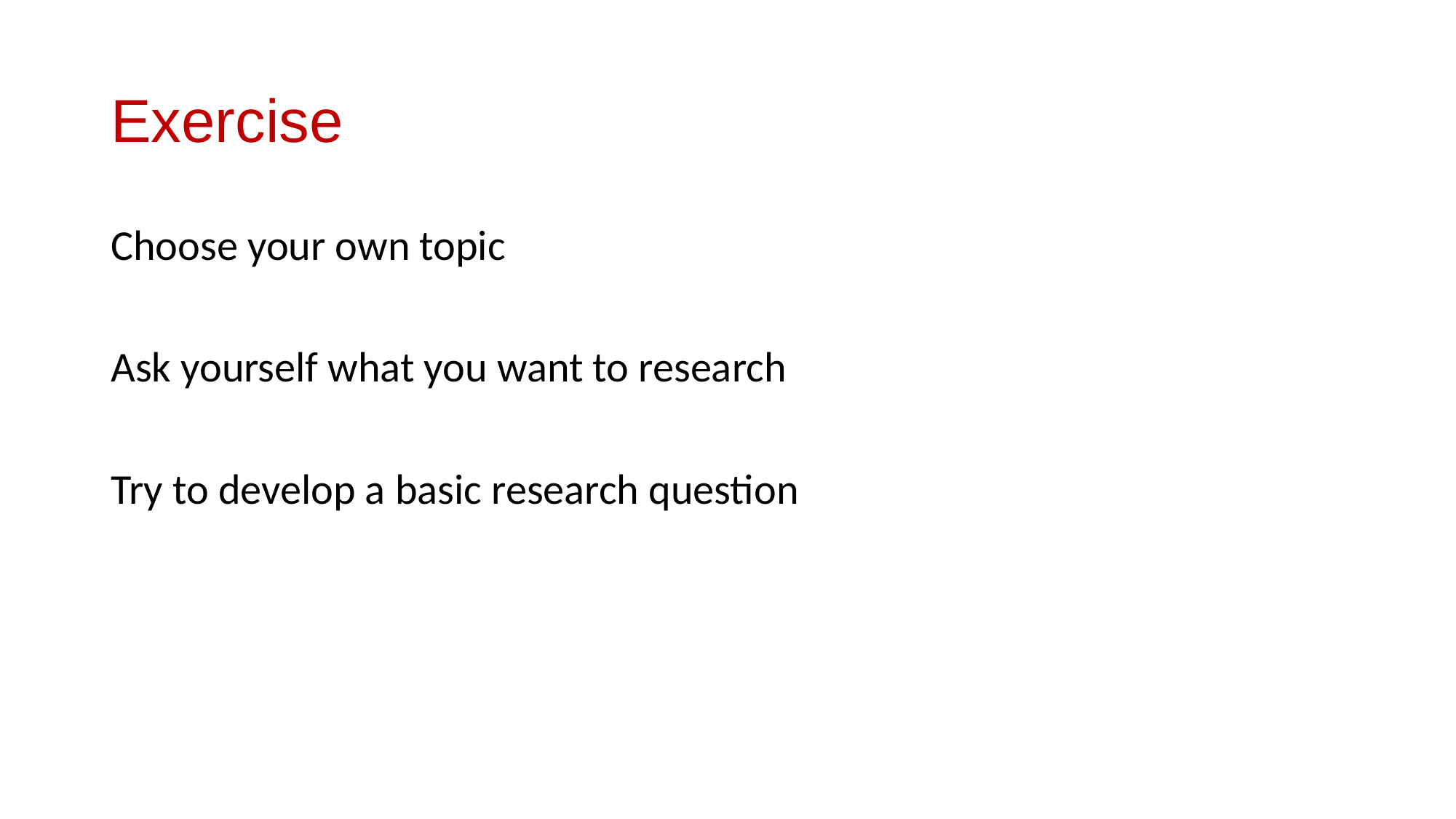

# Exercise
Choose your own topic

Ask yourself what you want to research

Try to develop a basic research question